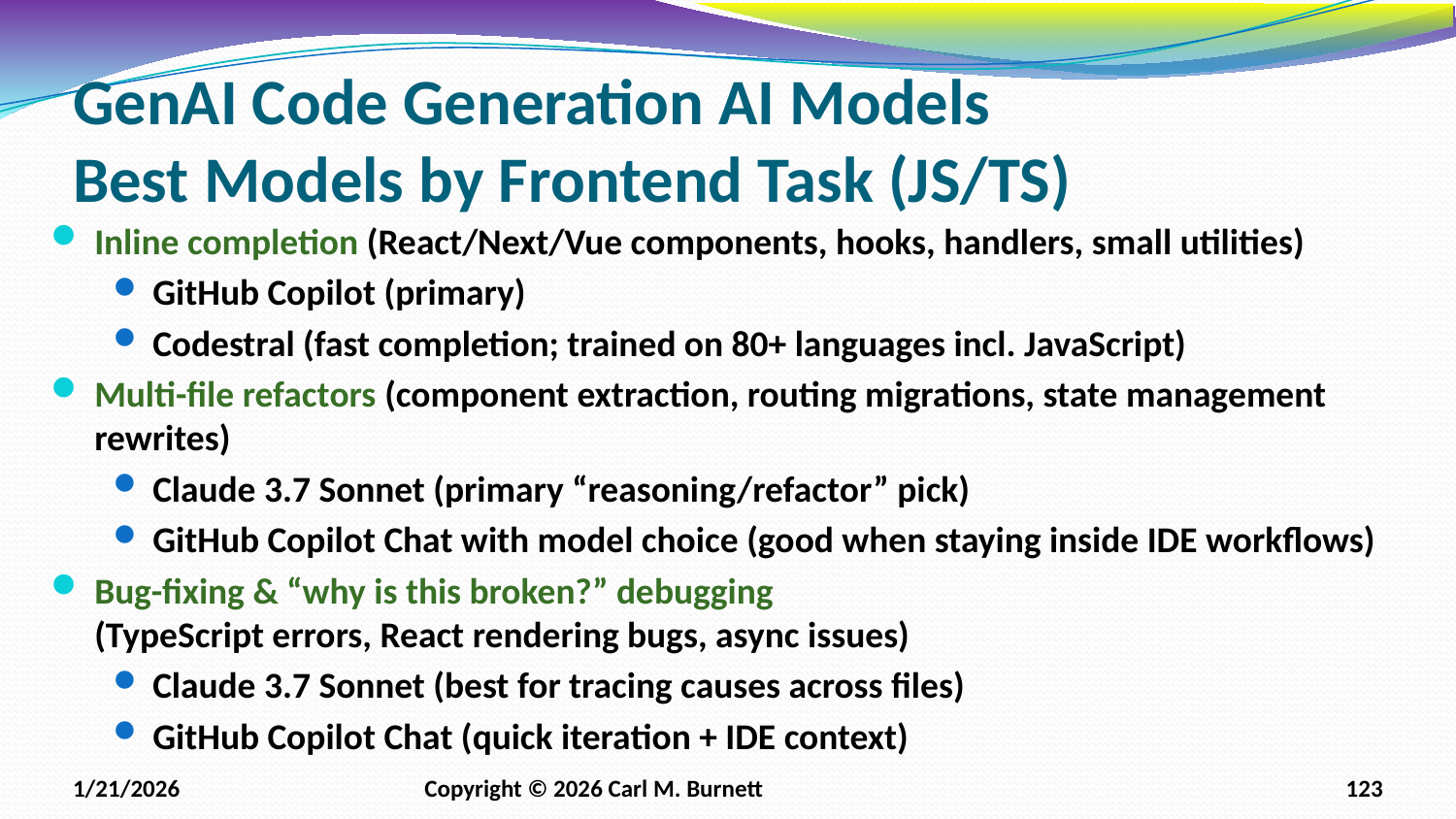

# GenAI Code Generation AI Models Best Models by Frontend Task (JS/TS)
Inline completion (React/Next/Vue components, hooks, handlers, small utilities)
GitHub Copilot (primary)
Codestral (fast completion; trained on 80+ languages incl. JavaScript)
Multi-file refactors (component extraction, routing migrations, state management rewrites)
Claude 3.7 Sonnet (primary “reasoning/refactor” pick)
GitHub Copilot Chat with model choice (good when staying inside IDE workflows)
Bug-fixing & “why is this broken?” debugging
(TypeScript errors, React rendering bugs, async issues)
Claude 3.7 Sonnet (best for tracing causes across files)
GitHub Copilot Chat (quick iteration + IDE context)
1/21/2026
Copyright © 2026 Carl M. Burnett
123